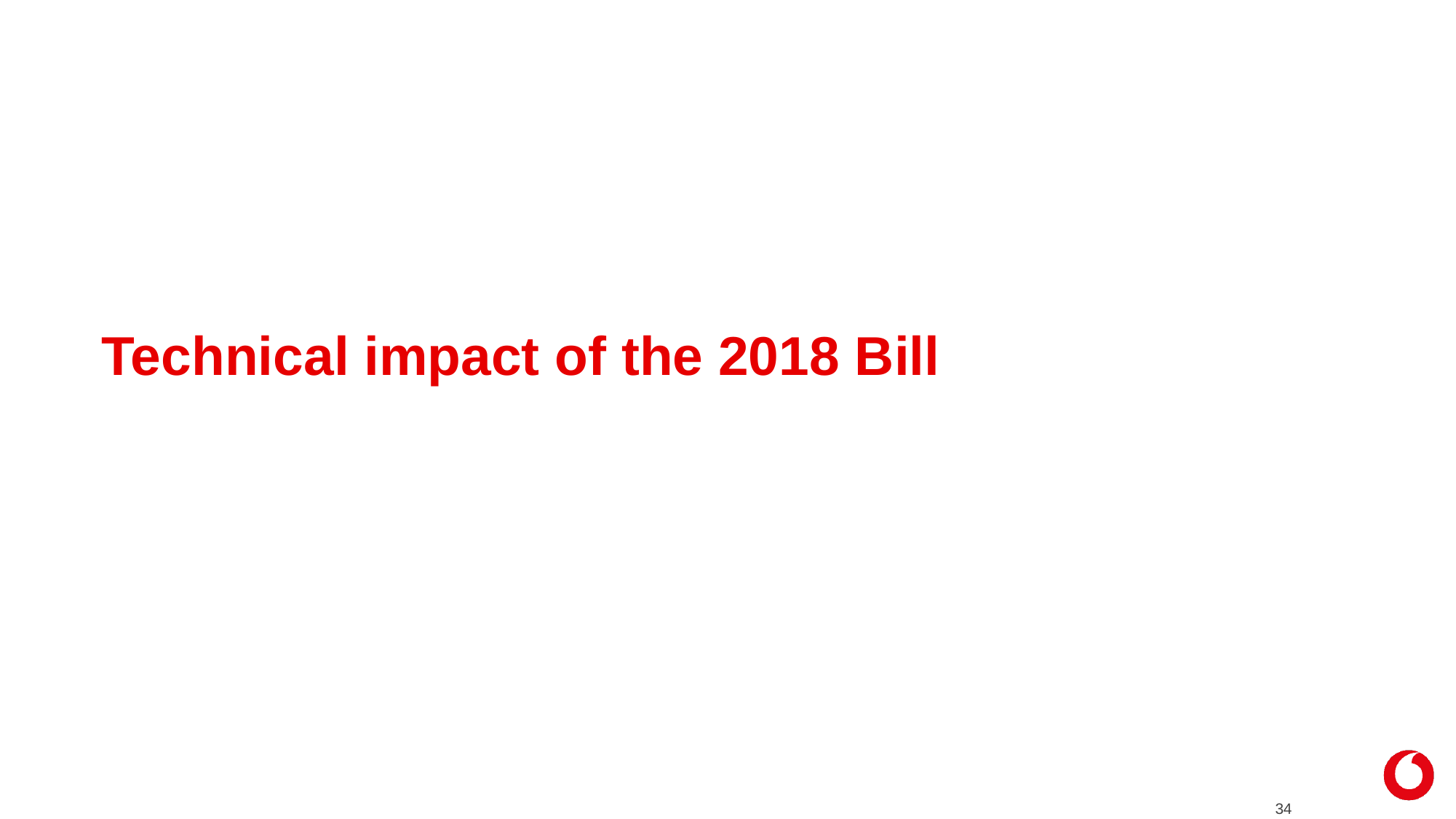

# Technical impact of the 2018 Bill